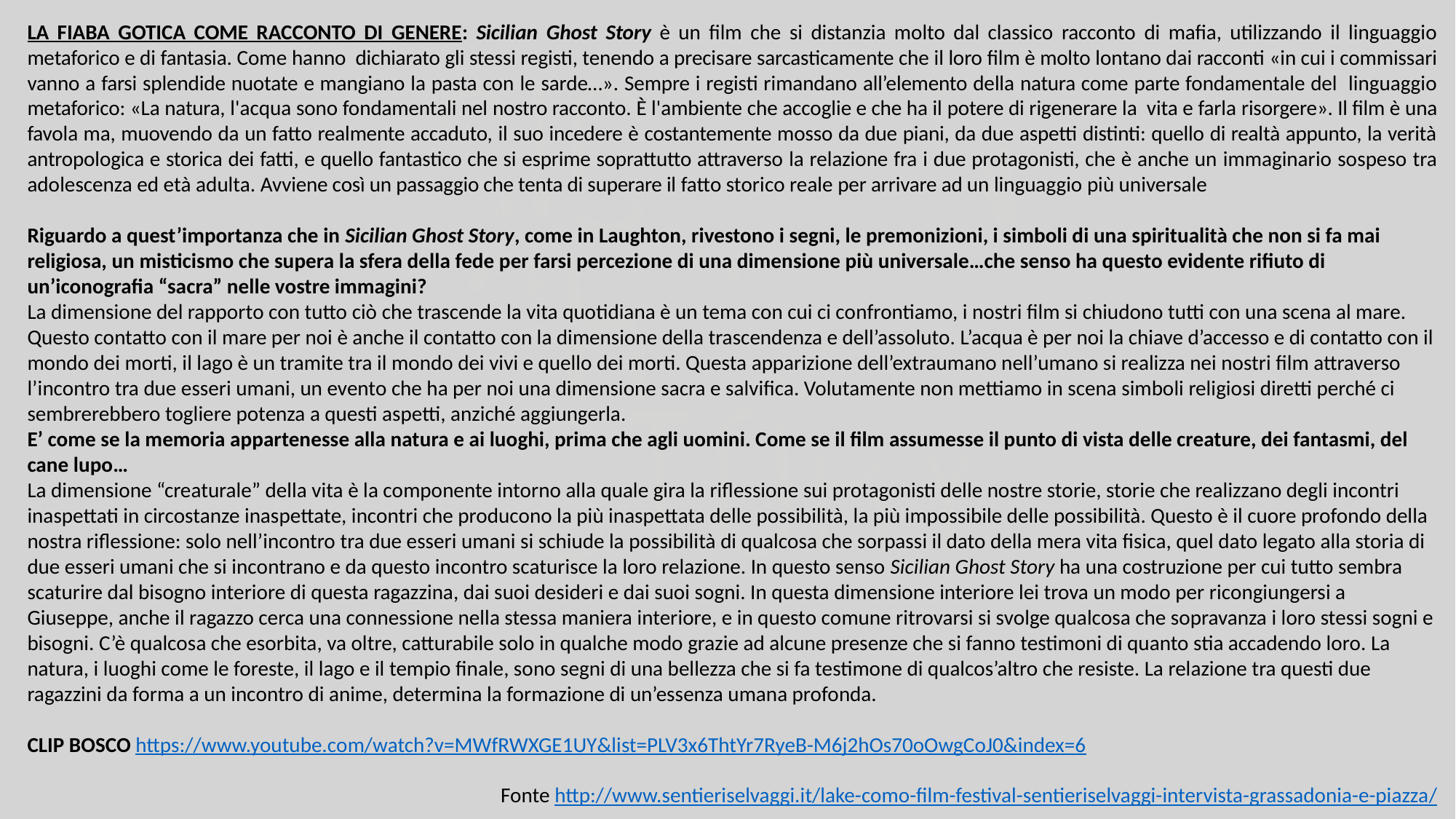

LA FIABA GOTICA COME RACCONTO DI GENERE: Sicilian Ghost Story è un film che si distanzia molto dal classico racconto di mafia, utilizzando il linguaggio metaforico e di fantasia. Come hanno  dichiarato gli stessi registi, tenendo a precisare sarcasticamente che il loro film è molto lontano dai racconti «in cui i commissari vanno a farsi splendide nuotate e mangiano la pasta con le sarde…». Sempre i registi rimandano all’elemento della natura come parte fondamentale del  linguaggio metaforico: «La natura, l'acqua sono fondamentali nel nostro racconto. È l'ambiente che accoglie e che ha il potere di rigenerare la  vita e farla risorgere». Il film è una favola ma, muovendo da un fatto realmente accaduto, il suo incedere è costantemente mosso da due piani, da due aspetti distinti: quello di realtà appunto, la verità antropologica e storica dei fatti, e quello fantastico che si esprime soprattutto attraverso la relazione fra i due protagonisti, che è anche un immaginario sospeso tra adolescenza ed età adulta. Avviene così un passaggio che tenta di superare il fatto storico reale per arrivare ad un linguaggio più universale

Riguardo a quest’importanza che in Sicilian Ghost Story, come in Laughton, rivestono i segni, le premonizioni, i simboli di una spiritualità che non si fa mai religiosa, un misticismo che supera la sfera della fede per farsi percezione di una dimensione più universale…che senso ha questo evidente rifiuto di un’iconografia “sacra” nelle vostre immagini?
La dimensione del rapporto con tutto ciò che trascende la vita quotidiana è un tema con cui ci confrontiamo, i nostri film si chiudono tutti con una scena al mare. Questo contatto con il mare per noi è anche il contatto con la dimensione della trascendenza e dell’assoluto. L’acqua è per noi la chiave d’accesso e di contatto con il mondo dei morti, il lago è un tramite tra il mondo dei vivi e quello dei morti. Questa apparizione dell’extraumano nell’umano si realizza nei nostri film attraverso l’incontro tra due esseri umani, un evento che ha per noi una dimensione sacra e salvifica. Volutamente non mettiamo in scena simboli religiosi diretti perché ci sembrerebbero togliere potenza a questi aspetti, anziché aggiungerla.
E’ come se la memoria appartenesse alla natura e ai luoghi, prima che agli uomini. Come se il film assumesse il punto di vista delle creature, dei fantasmi, del cane lupo…
La dimensione “creaturale” della vita è la componente intorno alla quale gira la riflessione sui protagonisti delle nostre storie, storie che realizzano degli incontri inaspettati in circostanze inaspettate, incontri che producono la più inaspettata delle possibilità, la più impossibile delle possibilità. Questo è il cuore profondo della nostra riflessione: solo nell’incontro tra due esseri umani si schiude la possibilità di qualcosa che sorpassi il dato della mera vita fisica, quel dato legato alla storia di due esseri umani che si incontrano e da questo incontro scaturisce la loro relazione. In questo senso Sicilian Ghost Story ha una costruzione per cui tutto sembra scaturire dal bisogno interiore di questa ragazzina, dai suoi desideri e dai suoi sogni. In questa dimensione interiore lei trova un modo per ricongiungersi a Giuseppe, anche il ragazzo cerca una connessione nella stessa maniera interiore, e in questo comune ritrovarsi si svolge qualcosa che sopravanza i loro stessi sogni e bisogni. C’è qualcosa che esorbita, va oltre, catturabile solo in qualche modo grazie ad alcune presenze che si fanno testimoni di quanto stia accadendo loro. La natura, i luoghi come le foreste, il lago e il tempio finale, sono segni di una bellezza che si fa testimone di qualcos’altro che resiste. La relazione tra questi due ragazzini da forma a un incontro di anime, determina la formazione di un’essenza umana profonda.

CLIP BOSCO https://www.youtube.com/watch?v=MWfRWXGE1UY&list=PLV3x6ThtYr7RyeB-M6j2hOs70oOwgCoJ0&index=6

Fonte http://www.sentieriselvaggi.it/lake-como-film-festival-sentieriselvaggi-intervista-grassadonia-e-piazza/